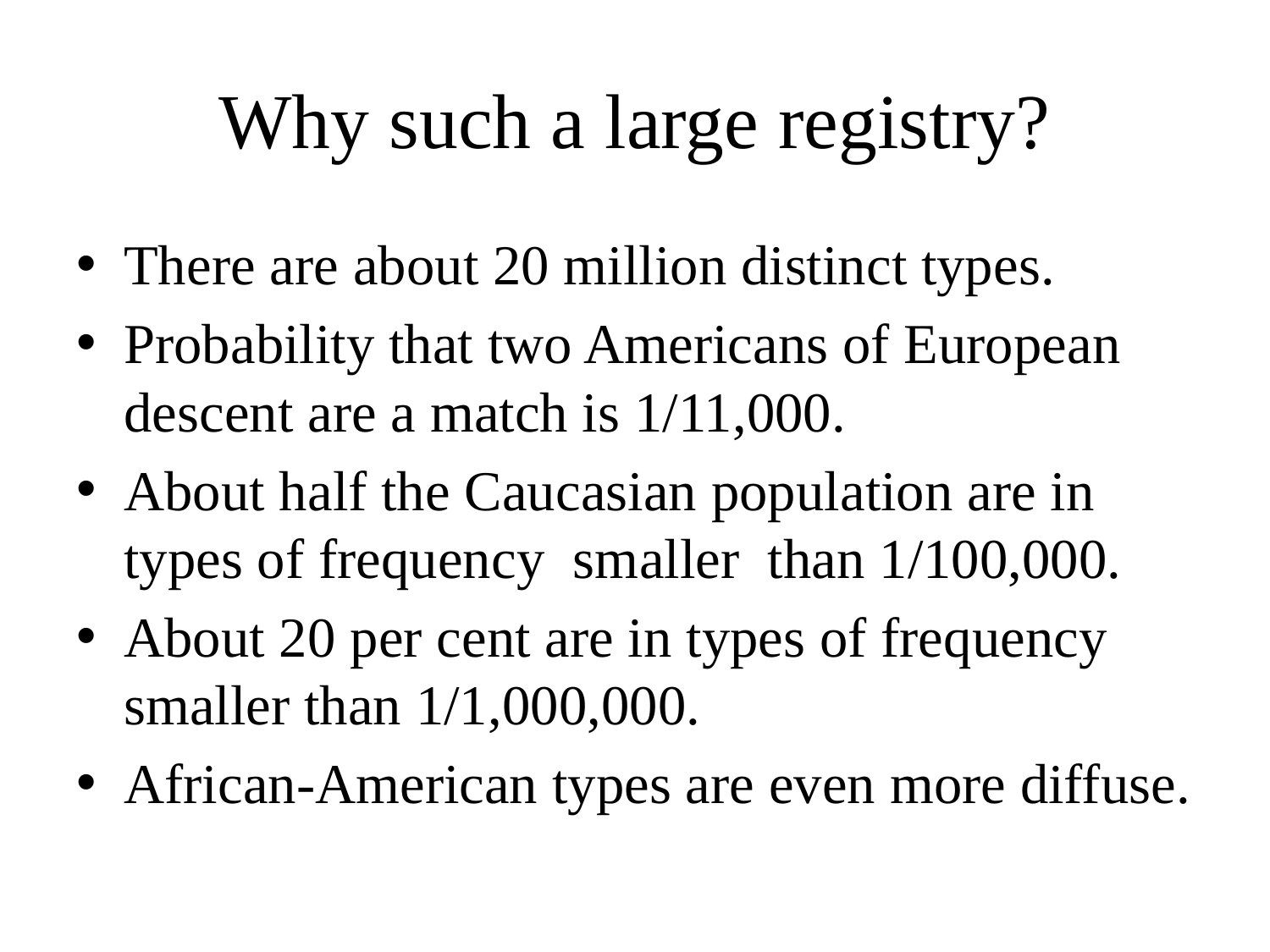

# Why such a large registry?
There are about 20 million distinct types.
Probability that two Americans of European descent are a match is 1/11,000.
About half the Caucasian population are in types of frequency  smaller  than 1/100,000.
About 20 per cent are in types of frequency smaller than 1/1,000,000.
African-American types are even more diffuse.